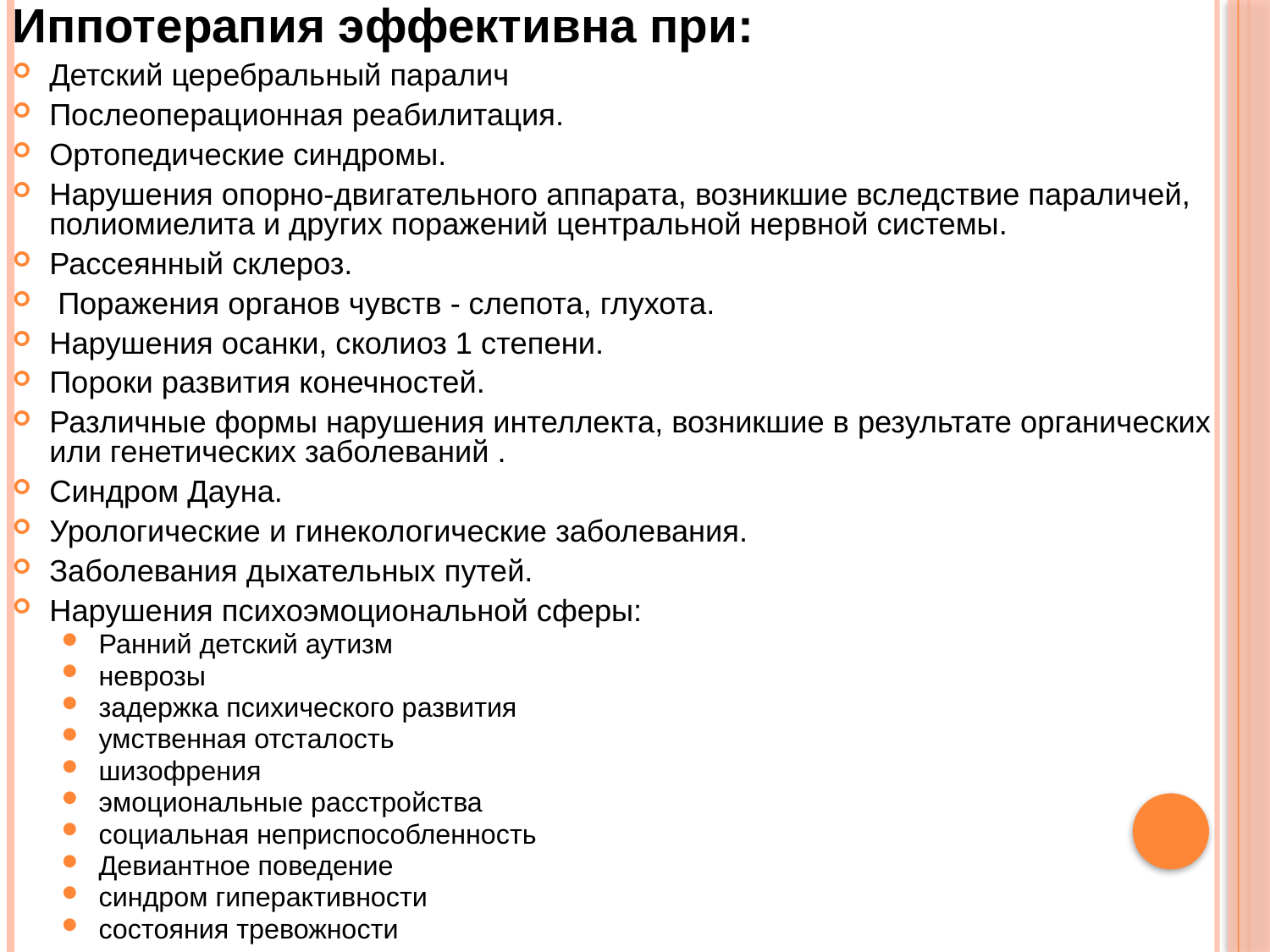

Иппотерапия эффективна при:
Детский церебральный паралич
Послеоперационная реабилитация.
Ортопедические синдромы.
Нарушения опорно-двигательного аппарата, возникшие вследствие параличей, полиомиелита и других поражений центральной нервной системы.
Рассеянный склероз.
 Поражения органов чувств - слепота, глухота.
Нарушения осанки, сколиоз 1 степени.
Пороки развития конечностей.
Различные формы нарушения интеллекта, возникшие в результате органических или генетических заболеваний .
Синдром Дауна.
Урологические и гинекологические заболевания.
Заболевания дыхательных путей.
Нарушения психоэмоциональной сферы:
Ранний детский аутизм
неврозы
задержка психического развития
умственная отсталость
шизофрения
эмоциональные расстройства
социальная неприспособленность
Девиантное поведение
cиндром гиперактивности
cостояния тревожности